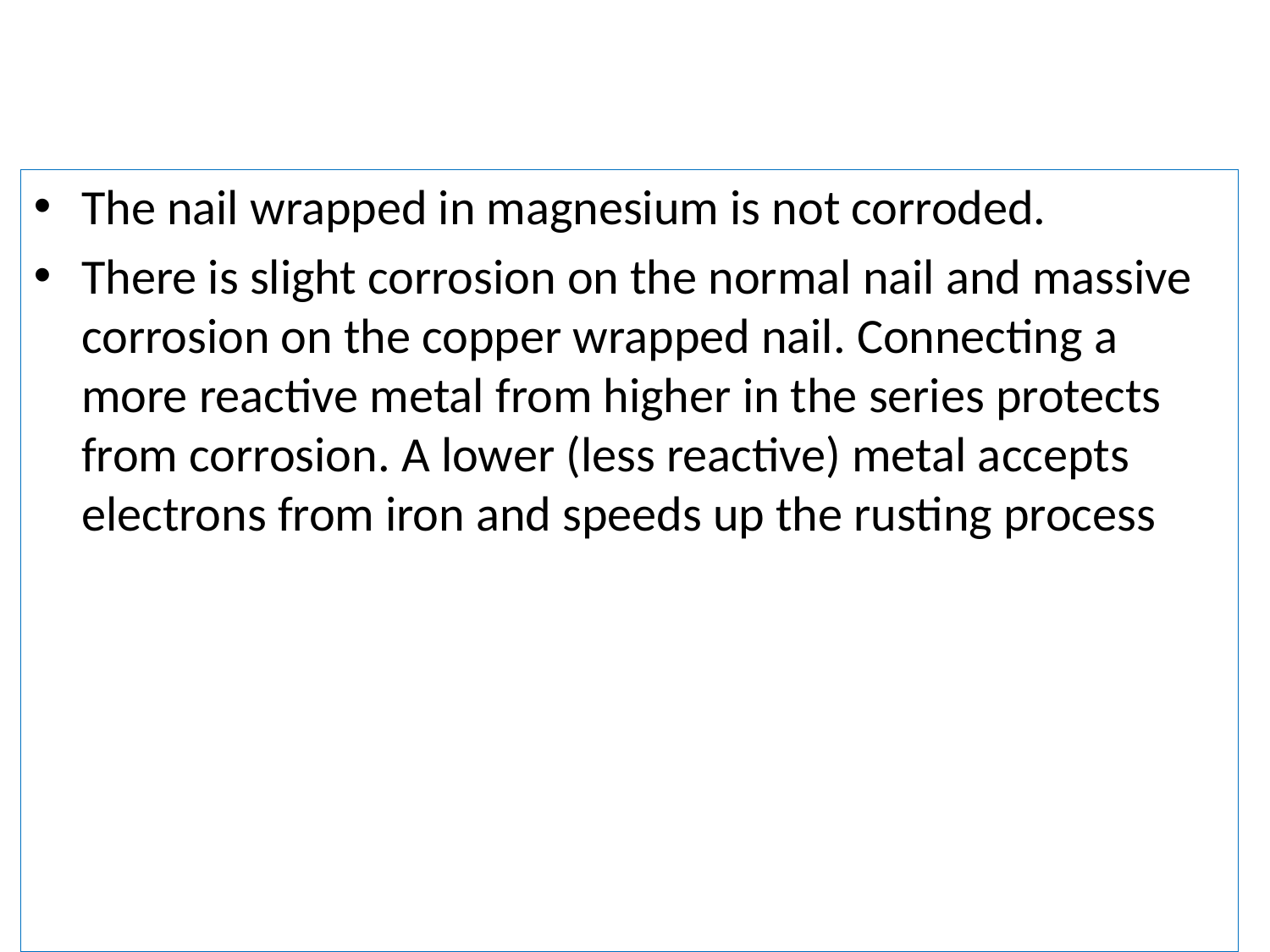

#
The nail wrapped in magnesium is not corroded.
There is slight corrosion on the normal nail and massive corrosion on the copper wrapped nail. Connecting a more reactive metal from higher in the series protects from corrosion. A lower (less reactive) metal accepts electrons from iron and speeds up the rusting process